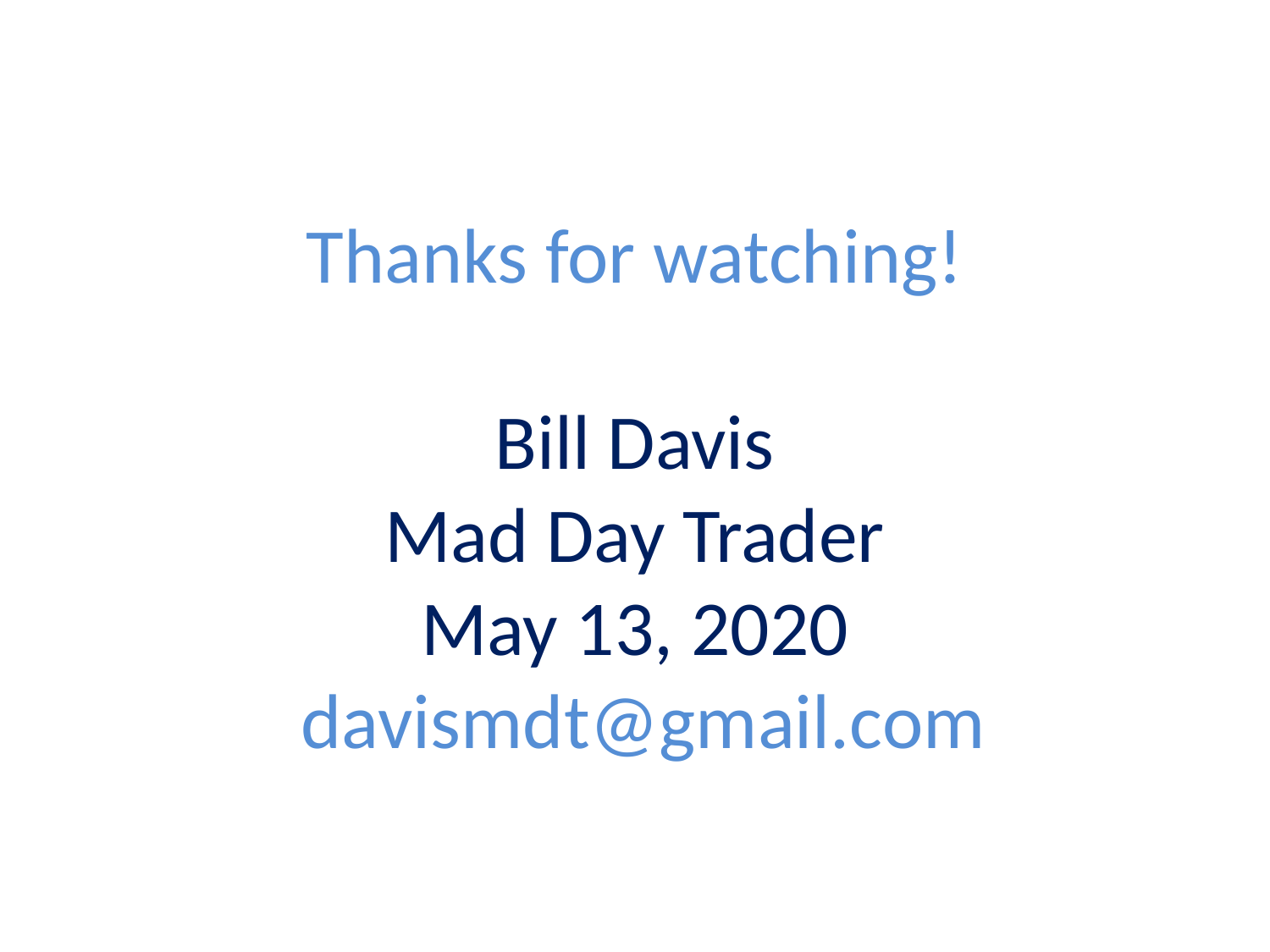

# Thanks for watching! Bill Davis Mad Day Trader May 13, 2020 davismdt@gmail.com